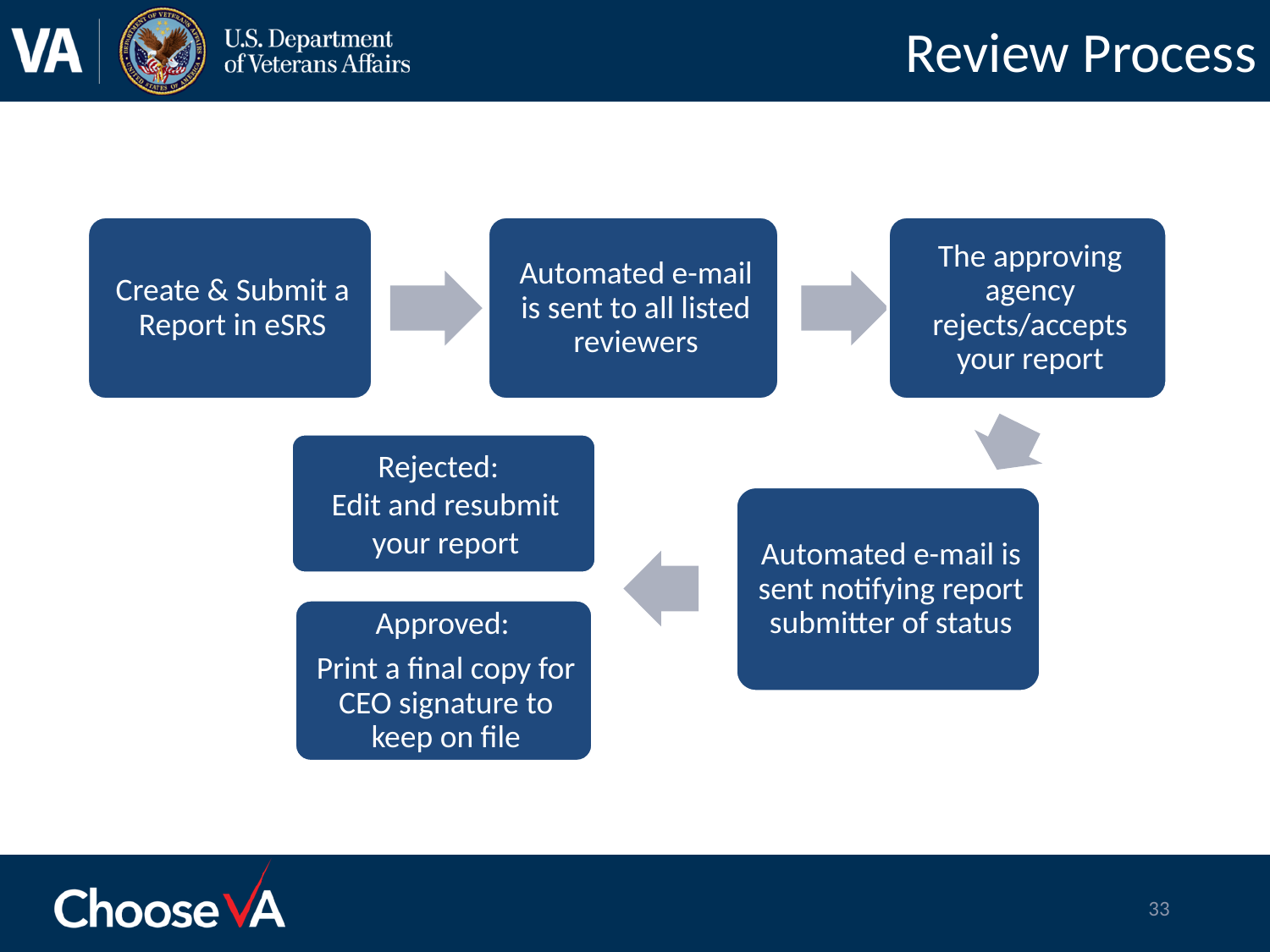

# Review Process
Create & Submit a Report in eSRS

Automated e-mail is sent to all listed reviewers

The approving agency rejects/accepts your report

Automated e-mail is sent notifying report submitter of status

Rejected:
Edit and resubmit your report

Approved:
Print a final copy for CEO signature to keep on file
33